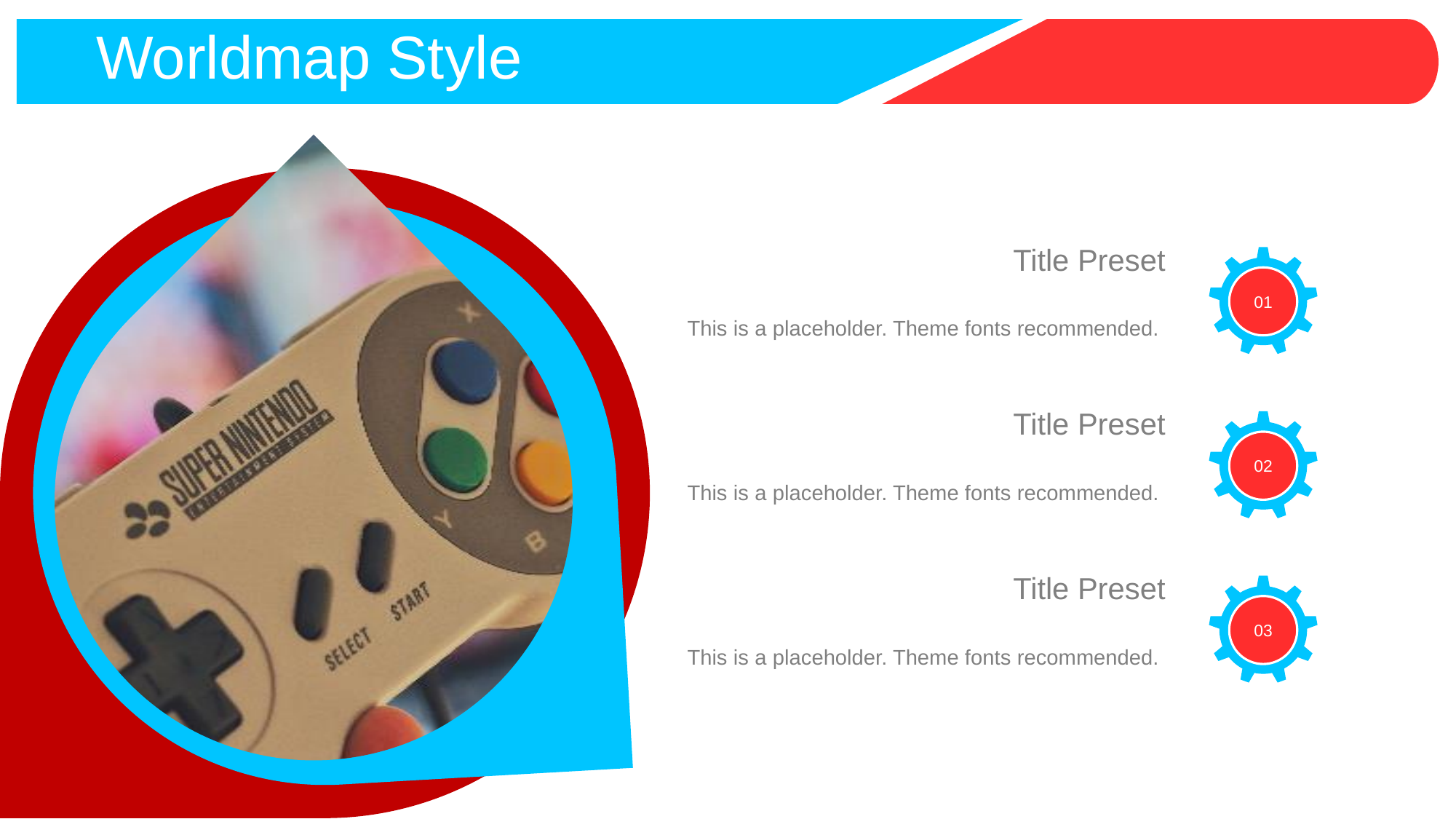

Worldmap Style

Title Preset
This is a placeholder. Theme fonts recommended.

01

Title Preset
This is a placeholder. Theme fonts recommended.

02
Title Preset
This is a placeholder. Theme fonts recommended.

03